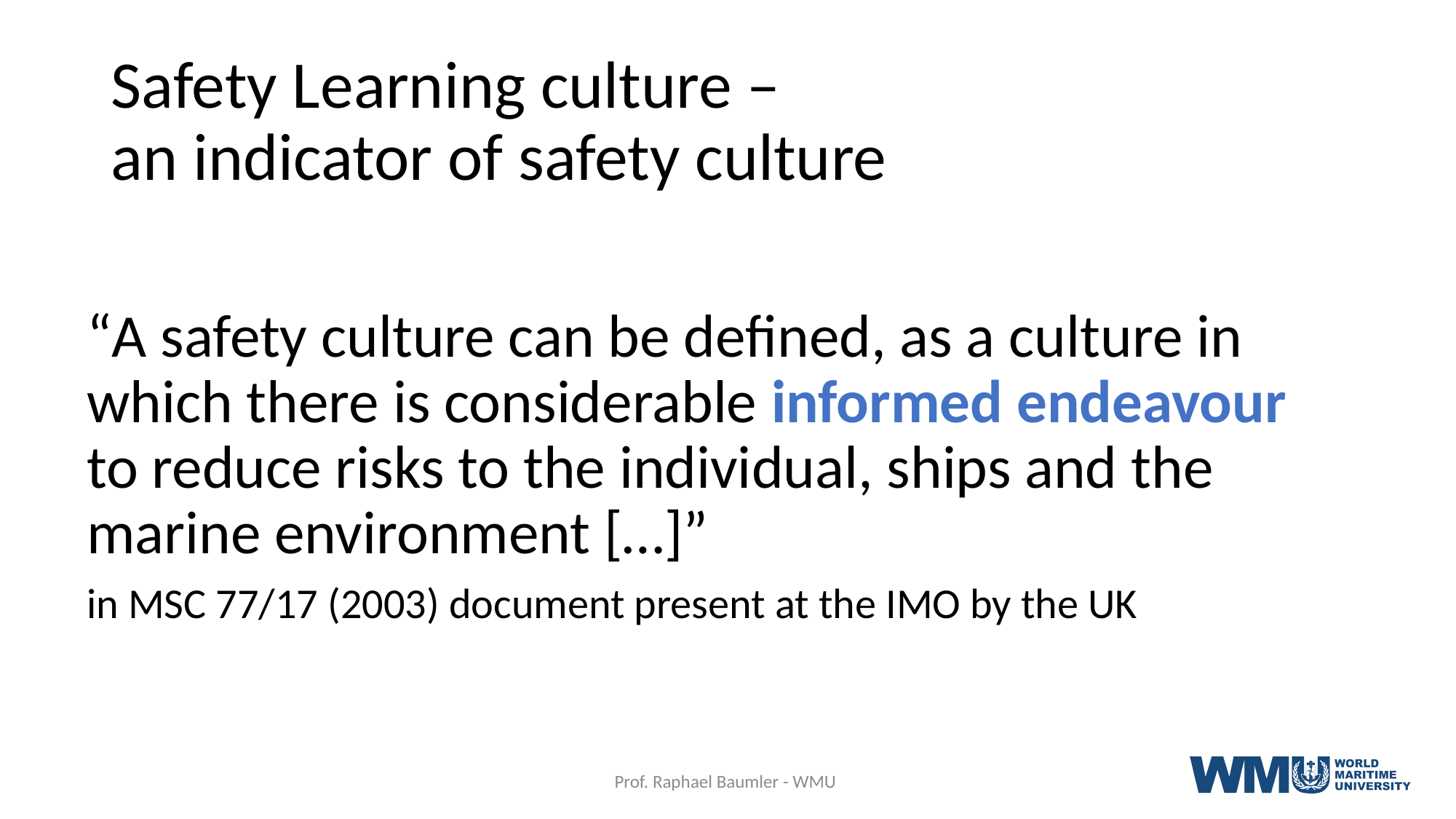

# Safety Learning culture – an indicator of safety culture
“A safety culture can be defined, as a culture in which there is considerable informed endeavour to reduce risks to the individual, ships and the marine environment […]”
in MSC 77/17 (2003) document present at the IMO by the UK

Prof. Raphael Baumler - WMU